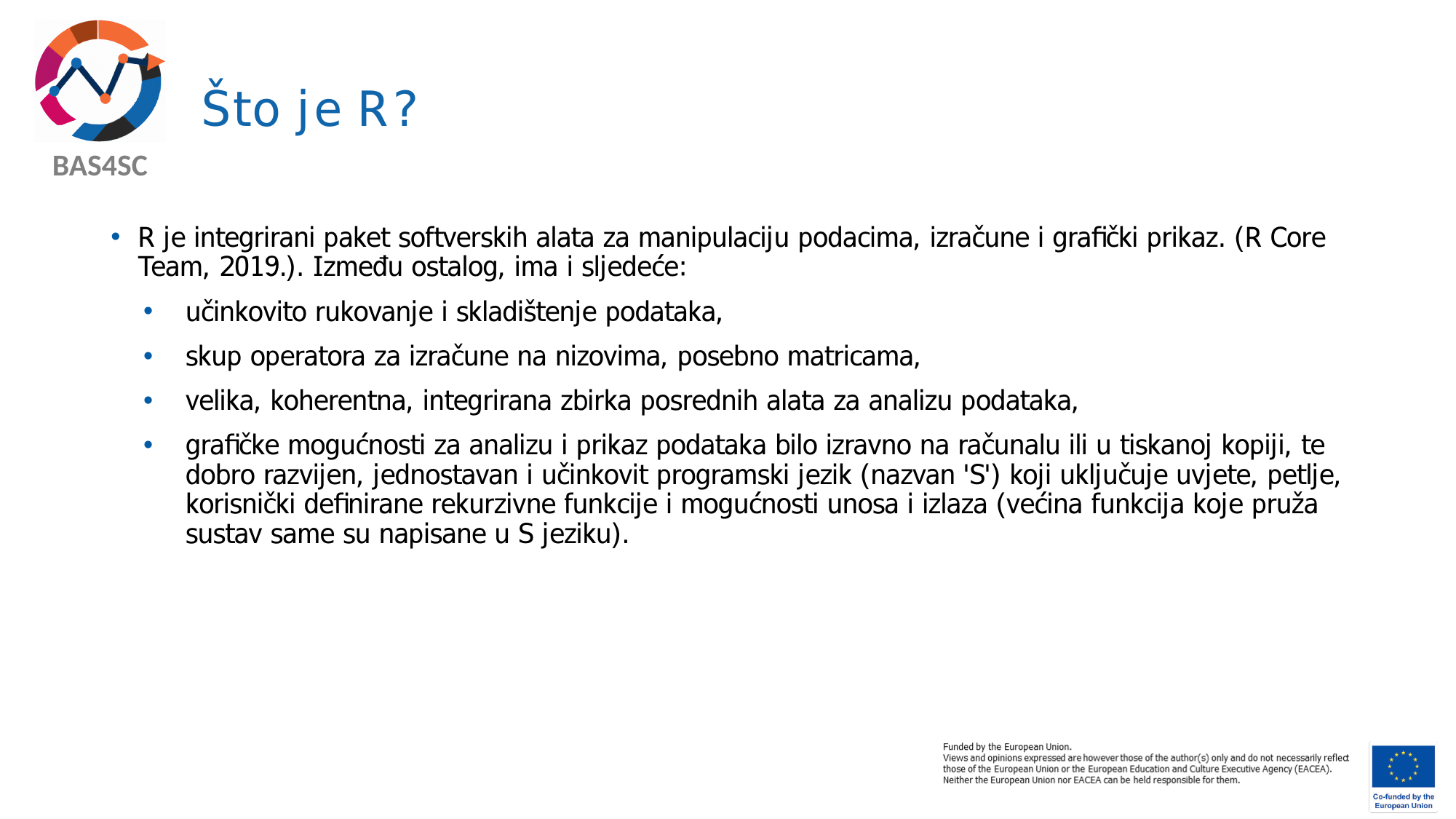

# Što je R?
R je integrirani paket softverskih alata za manipulaciju podacima, izračune i grafički prikaz. (R Core Team, 2019.). Između ostalog, ima i sljedeće:
učinkovito rukovanje i skladištenje podataka,
skup operatora za izračune na nizovima, posebno matricama,
velika, koherentna, integrirana zbirka posrednih alata za analizu podataka,
grafičke mogućnosti za analizu i prikaz podataka bilo izravno na računalu ili u tiskanoj kopiji, te dobro razvijen, jednostavan i učinkovit programski jezik (nazvan 'S') koji uključuje uvjete, petlje, korisnički definirane rekurzivne funkcije i mogućnosti unosa i izlaza (većina funkcija koje pruža sustav same su napisane u S jeziku).